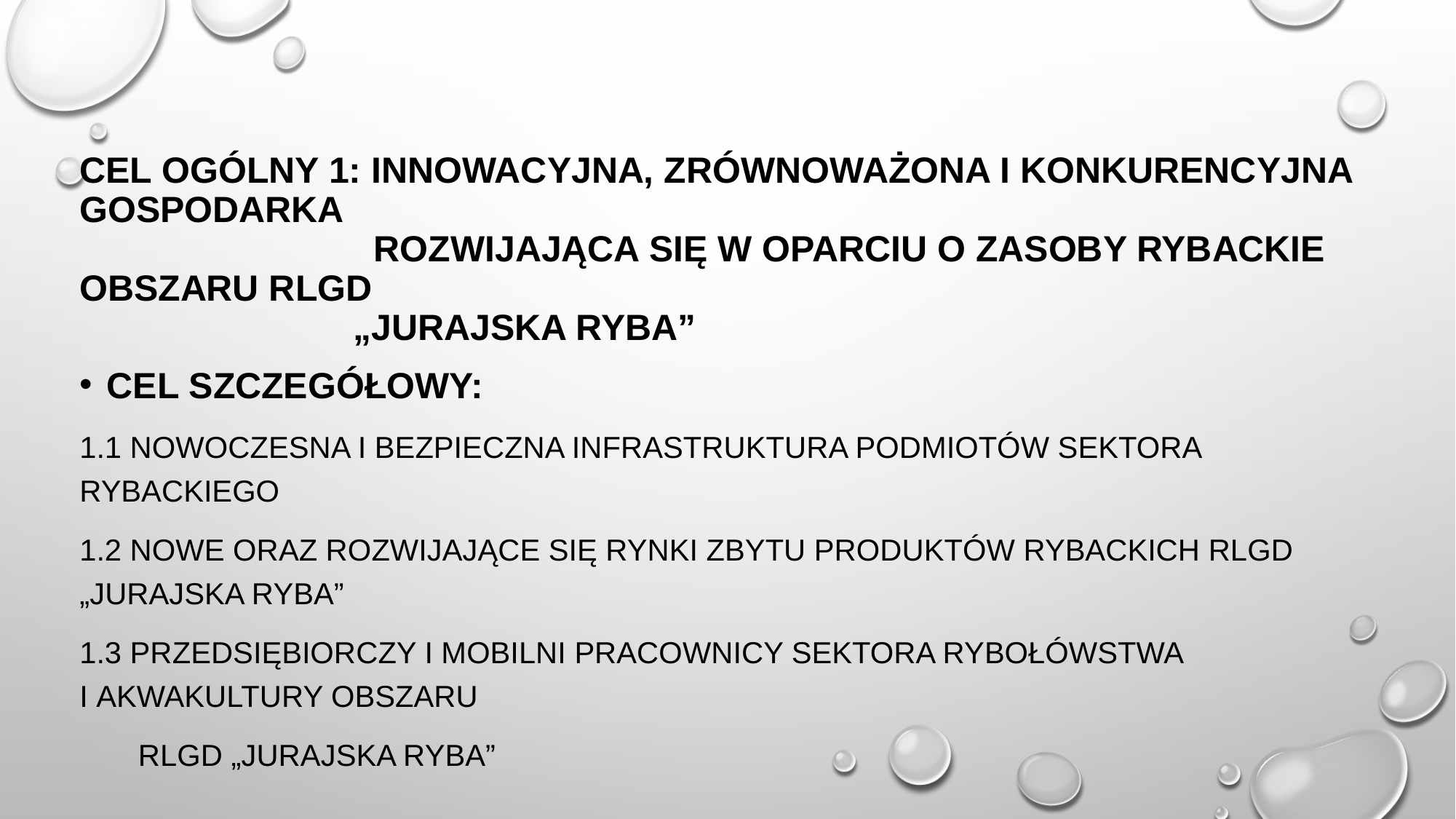

# CEL OGÓLNY 1: INNOWACYJNA, ZRÓWNOWAŻONA I KONKURENCYJNA gospodarka ROZWIJAJĄCA SIĘ W OPARCIU O ZASOBY RYBACKIE OBSZARU RLGD „JURAJSKA RYBA”
CEL SZCZEGÓŁOWY:
1.1 Nowoczesna i bezpieczna infrastruktura podmiotów sektora rybackiego
1.2 Nowe oraz rozwijające się rynki zbytu produktów rybackich RLGD „Jurajska Ryba”
1.3 Przedsiębiorczy i mobilni pracownicy sektora rybołówstwa i akwakultury obszaru
       RLGD „Jurajska Ryba”